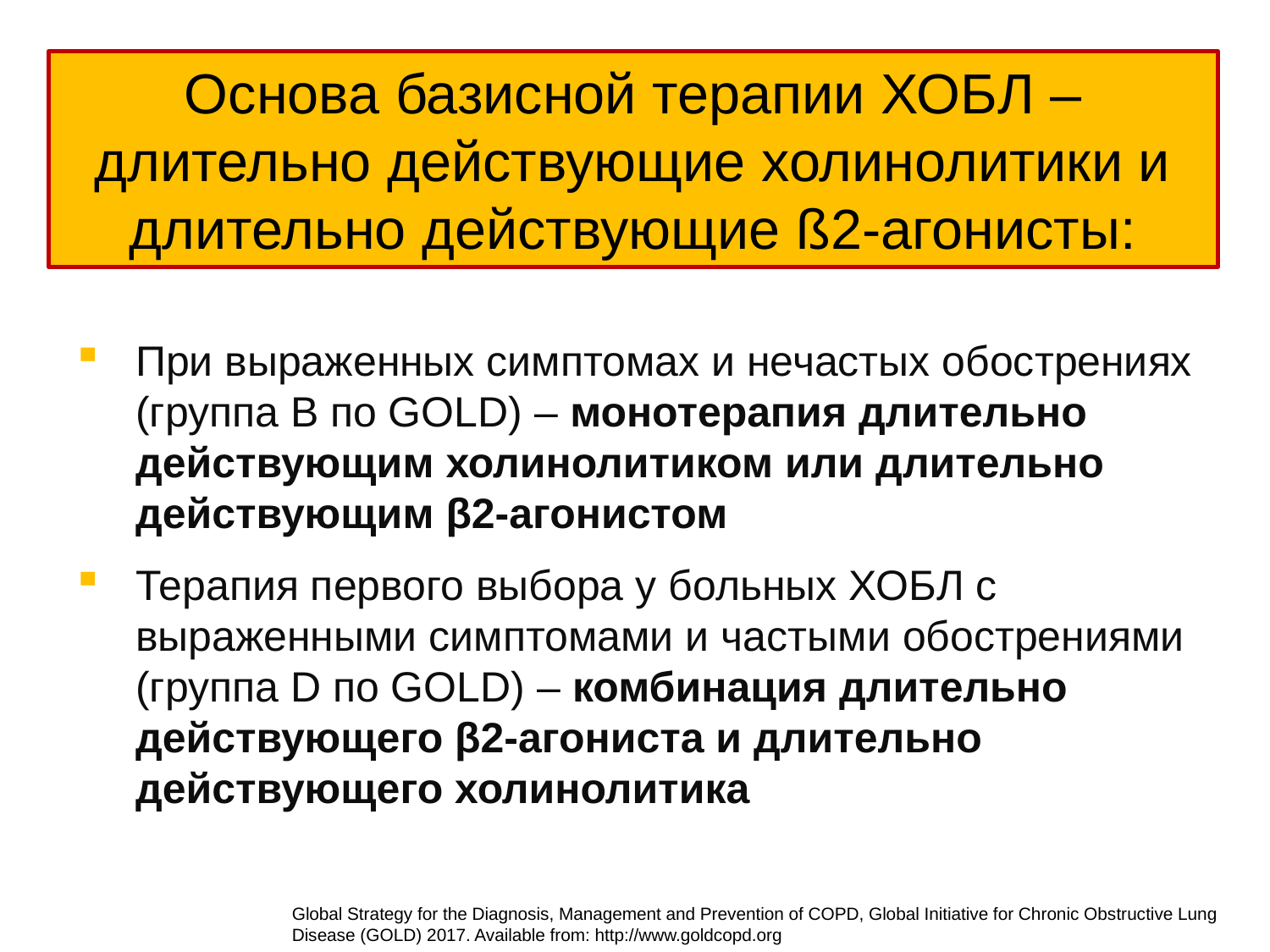

Основа базисной терапии ХОБЛ – длительно действующие холинолитики и длительно действующие ß2-агонисты:
При выраженных симптомах и нечастых обострениях (группа В по GOLD) – монотерапия длительно действующим холинолитиком или длительно действующим β2-агонистом
Терапия первого выбора у больных ХОБЛ с выраженными симптомами и частыми обострениями (группа D по GOLD) – комбинация длительно действующего β2-агониста и длительно действующего холинолитика
Global Strategy for the Diagnosis, Management and Prevention of COPD, Global Initiative for Chronic Obstructive Lung Disease (GOLD) 2017. Available from: http://www.goldcopd.org